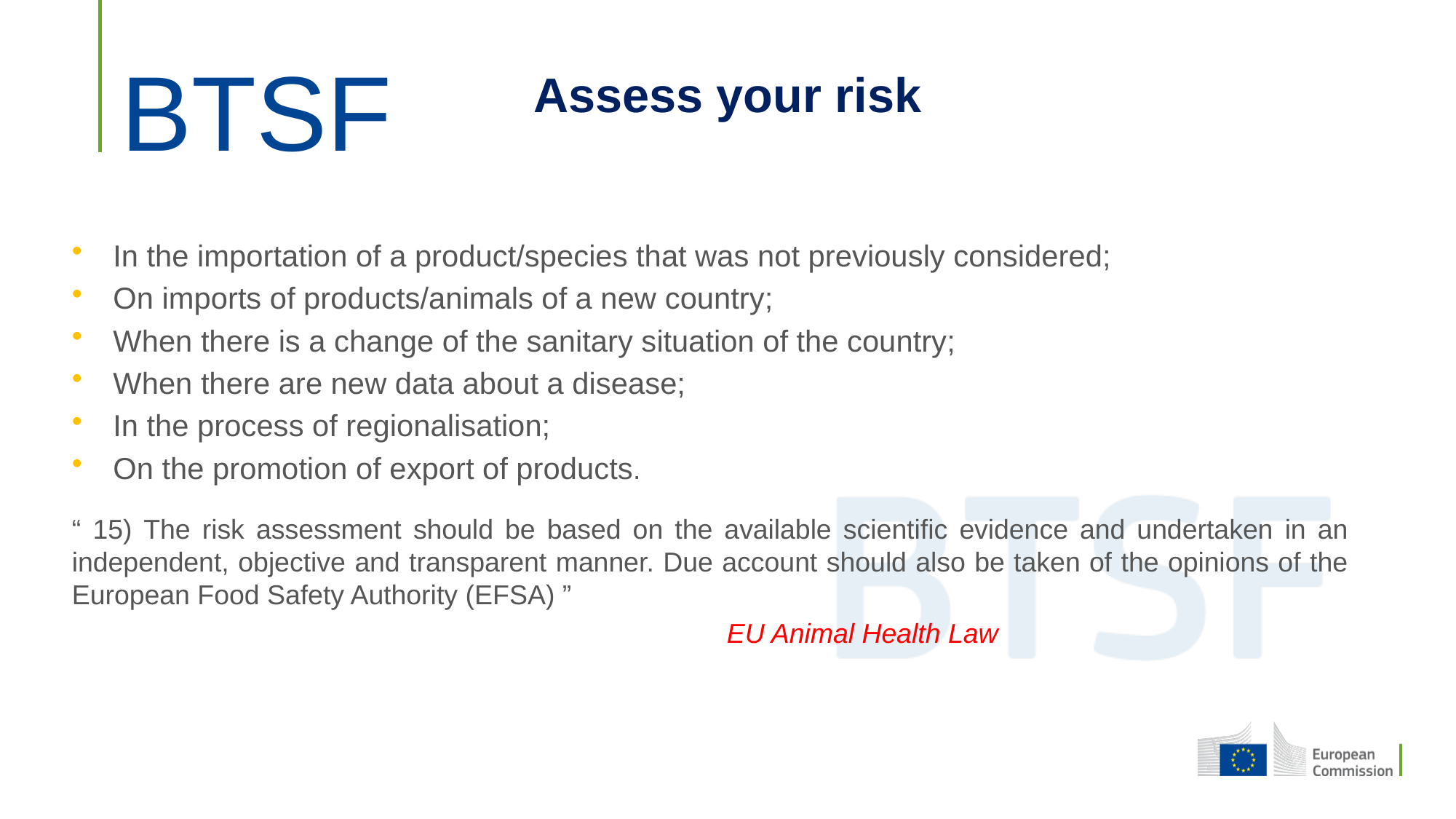

Assess your risk
In the importation of a product/species that was not previously considered;
On imports of products/animals of a new country;
When there is a change of the sanitary situation of the country;
When there are new data about a disease;
In the process of regionalisation;
On the promotion of export of products.

“ 15) The risk assessment should be based on the available scientific evidence and undertaken in an independent, objective and transparent manner. Due account should also be taken of the opinions of the European Food Safety Authority (EFSA) ”
						EU Animal Health Law